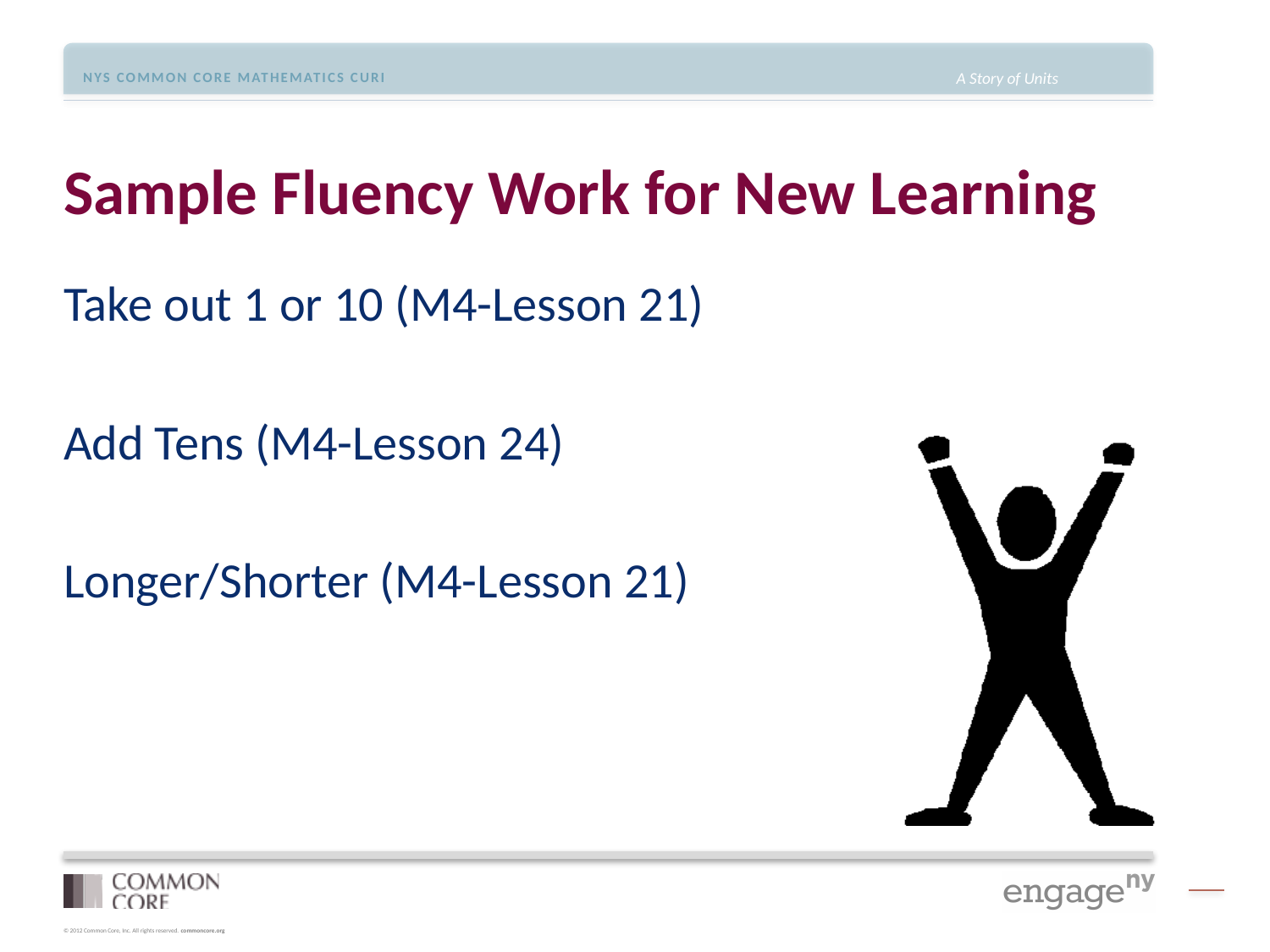

# Sample Fluency Work for New Learning
Take out 1 or 10 (M4-Lesson 21)

Add Tens (M4-Lesson 24)

Longer/Shorter (M4-Lesson 21)